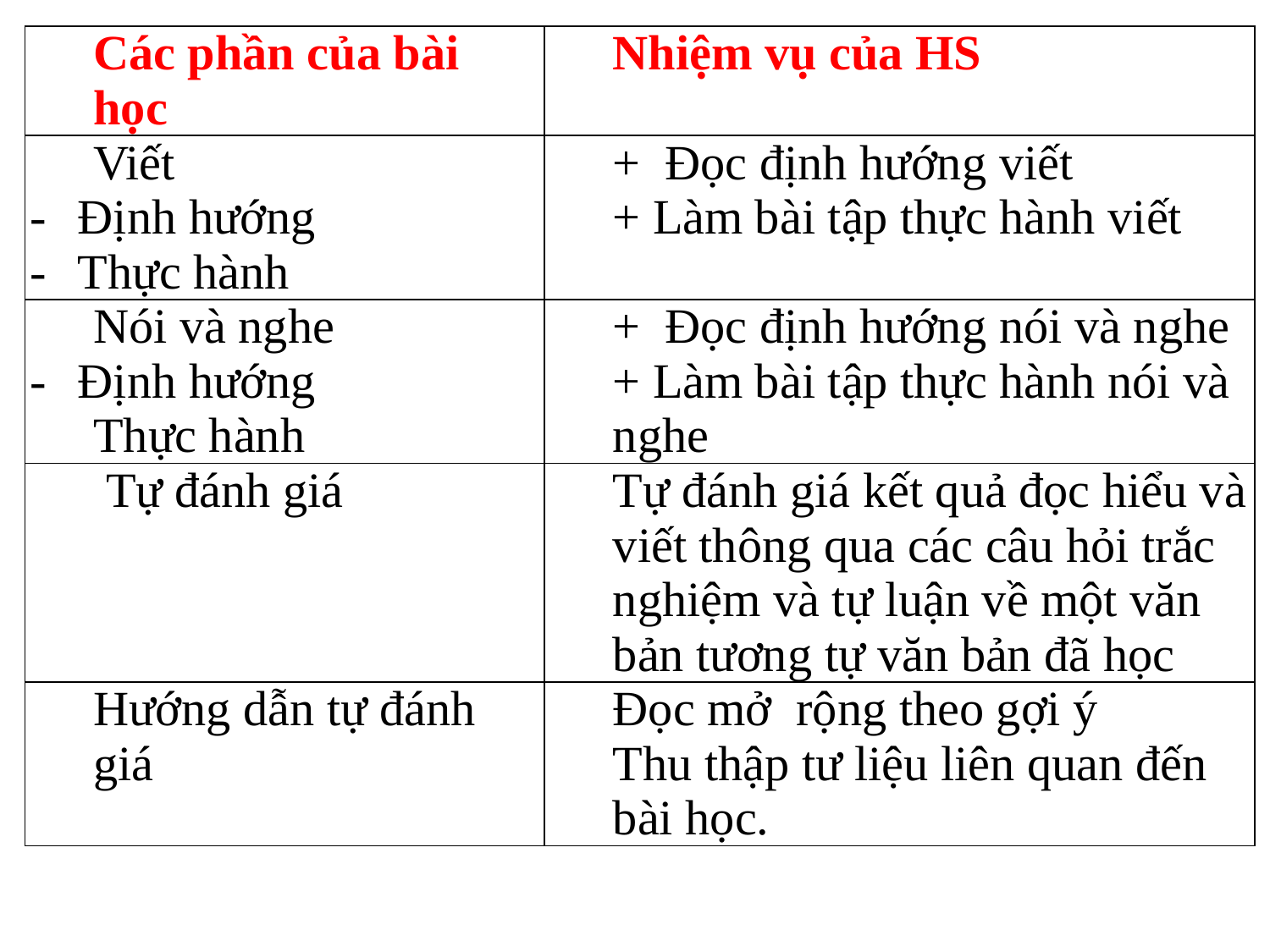

| Các phần của bài học | Nhiệm vụ của HS |
| --- | --- |
| Viết Định hướng Thực hành | + Đọc định hướng viết + Làm bài tập thực hành viết |
| Nói và nghe Định hướng Thực hành | + Đọc định hướng nói và nghe + Làm bài tập thực hành nói và nghe |
| Tự đánh giá | Tự đánh giá kết quả đọc hiểu và viết thông qua các câu hỏi trắc nghiệm và tự luận về một văn bản tương tự văn bản đã học |
| Hướng dẫn tự đánh giá | Đọc mở rộng theo gợi ý Thu thập tư liệu liên quan đến bài học. |